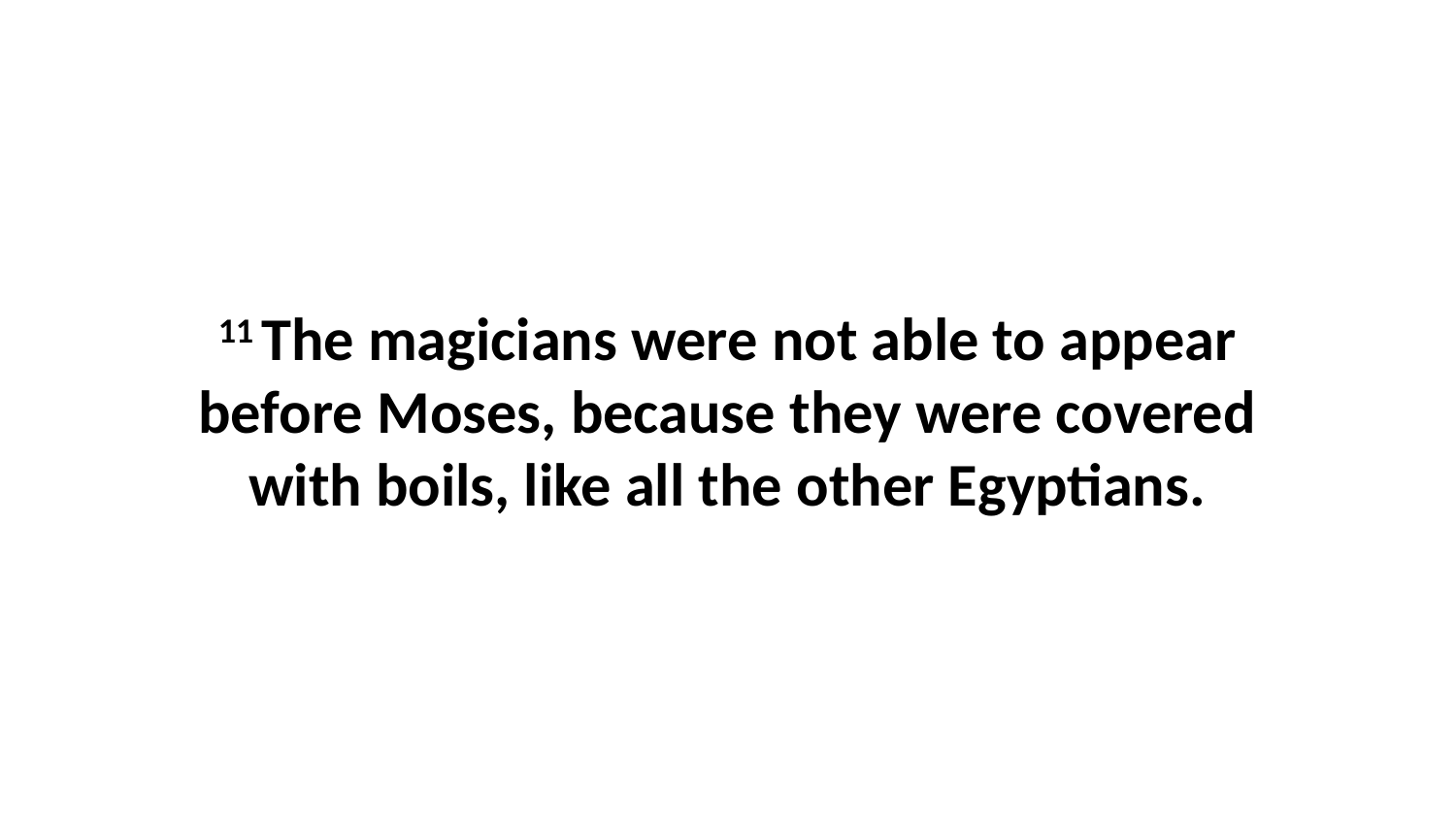

11 The magicians were not able to appear before Moses, because they were covered with boils, like all the other Egyptians.